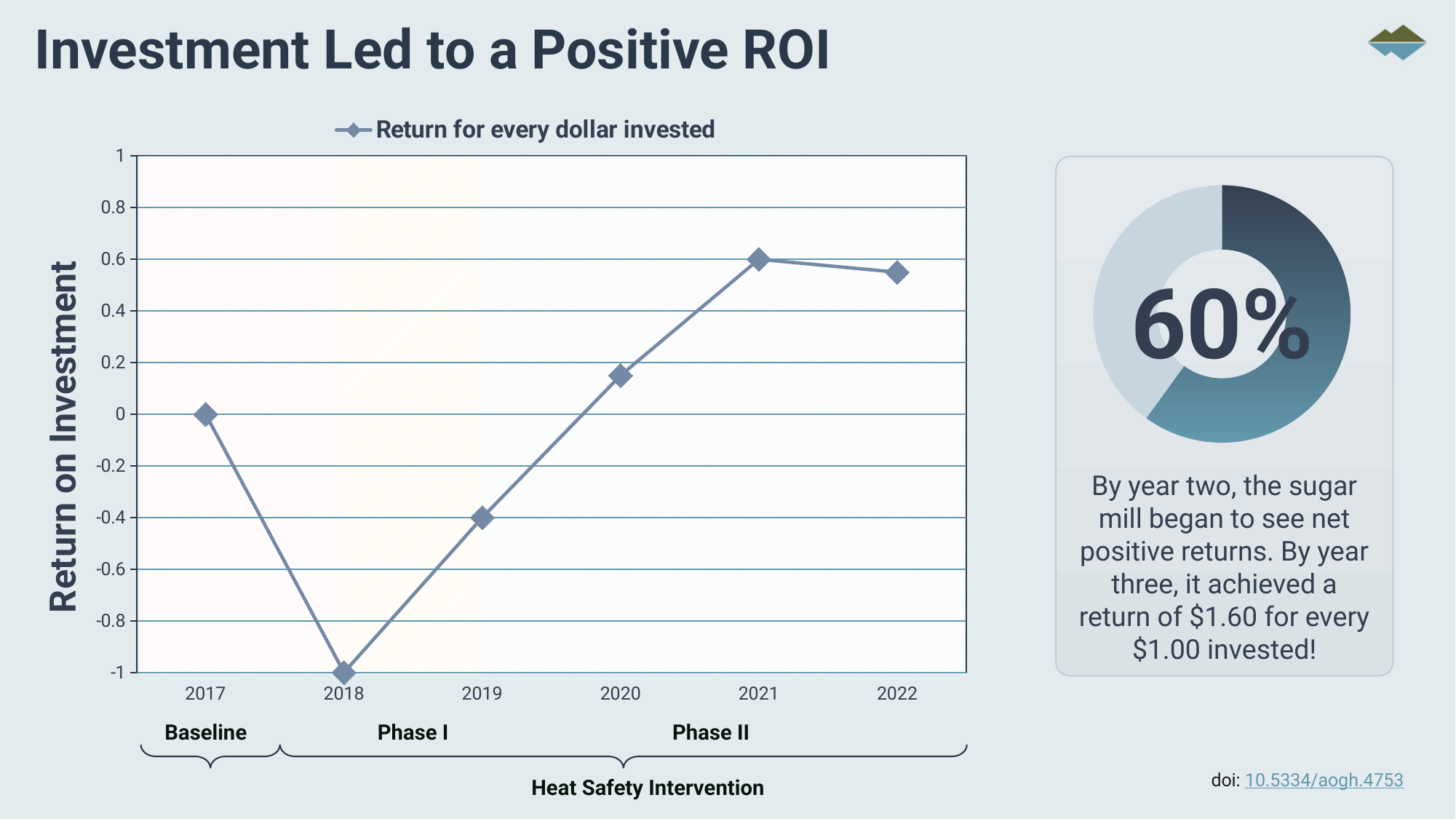

Investment Led to a Positive ROI

### Chart

| Category | Return for every dollar invested |
|---|---|
| 2017 | 0.0 |
| 2018 | -1.0 |
| 2019 | -0.4 |
| 2020 | 0.15 |
| 2021 | 0.6 |
| 2022 | 0.55 |

By year two, the sugar mill began to see net positive returns. By year three, it achieved a return of $1.60 for every $1.00 invested!

### Chart

| Category | roi |
|---|---|
| 1st Qtr | 60.0 |
| 2nd Qtr | 40.0 |
60%

Baseline
Phase I
Phase II
doi: 10.5334/aogh.4753
Heat Safety Intervention